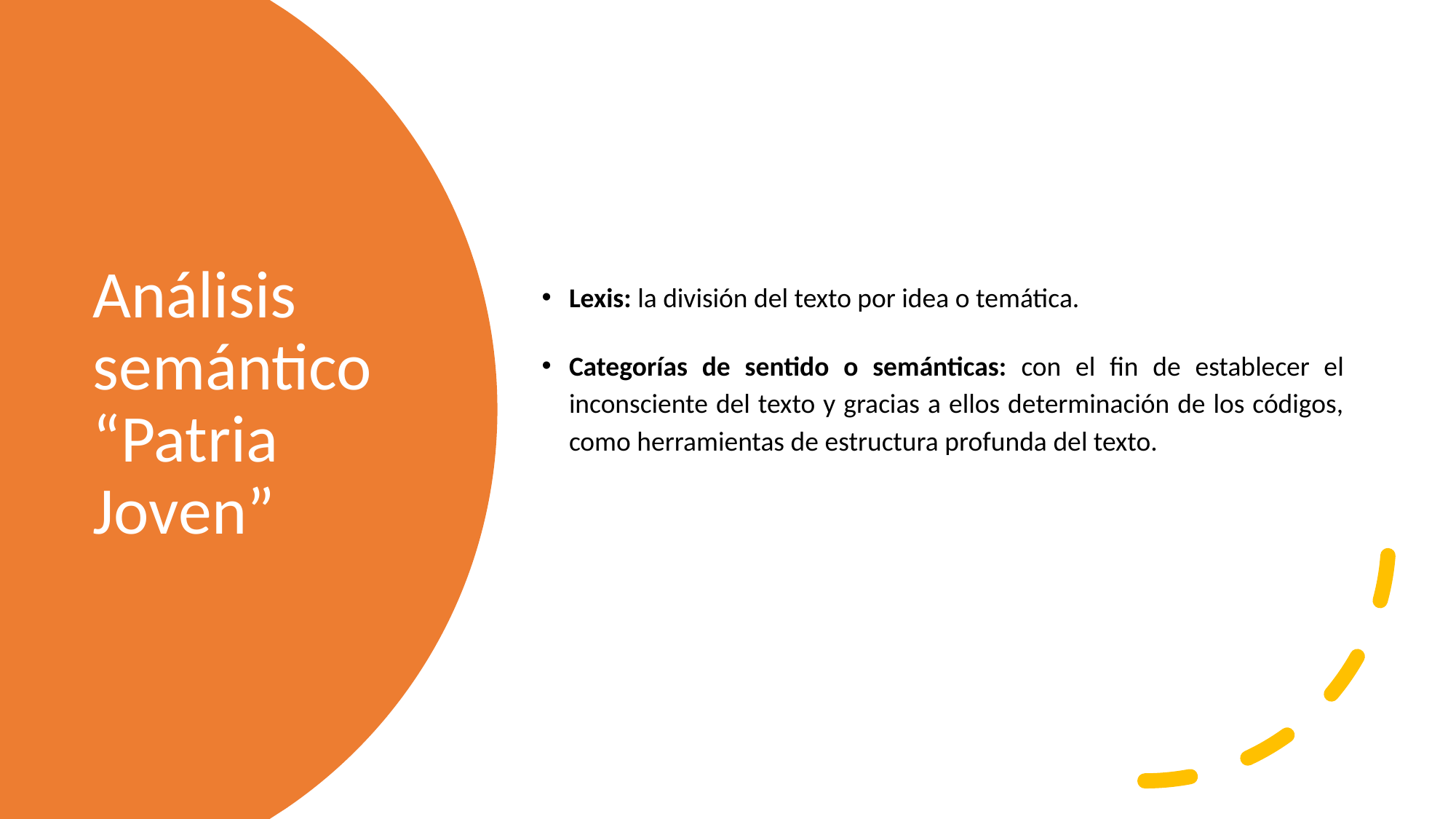

Lexis: la división del texto por idea o temática.
Categorías de sentido o semánticas: con el fin de establecer el inconsciente del texto y gracias a ellos determinación de los códigos, como herramientas de estructura profunda del texto.

# Análisis semántico “Patria Joven”